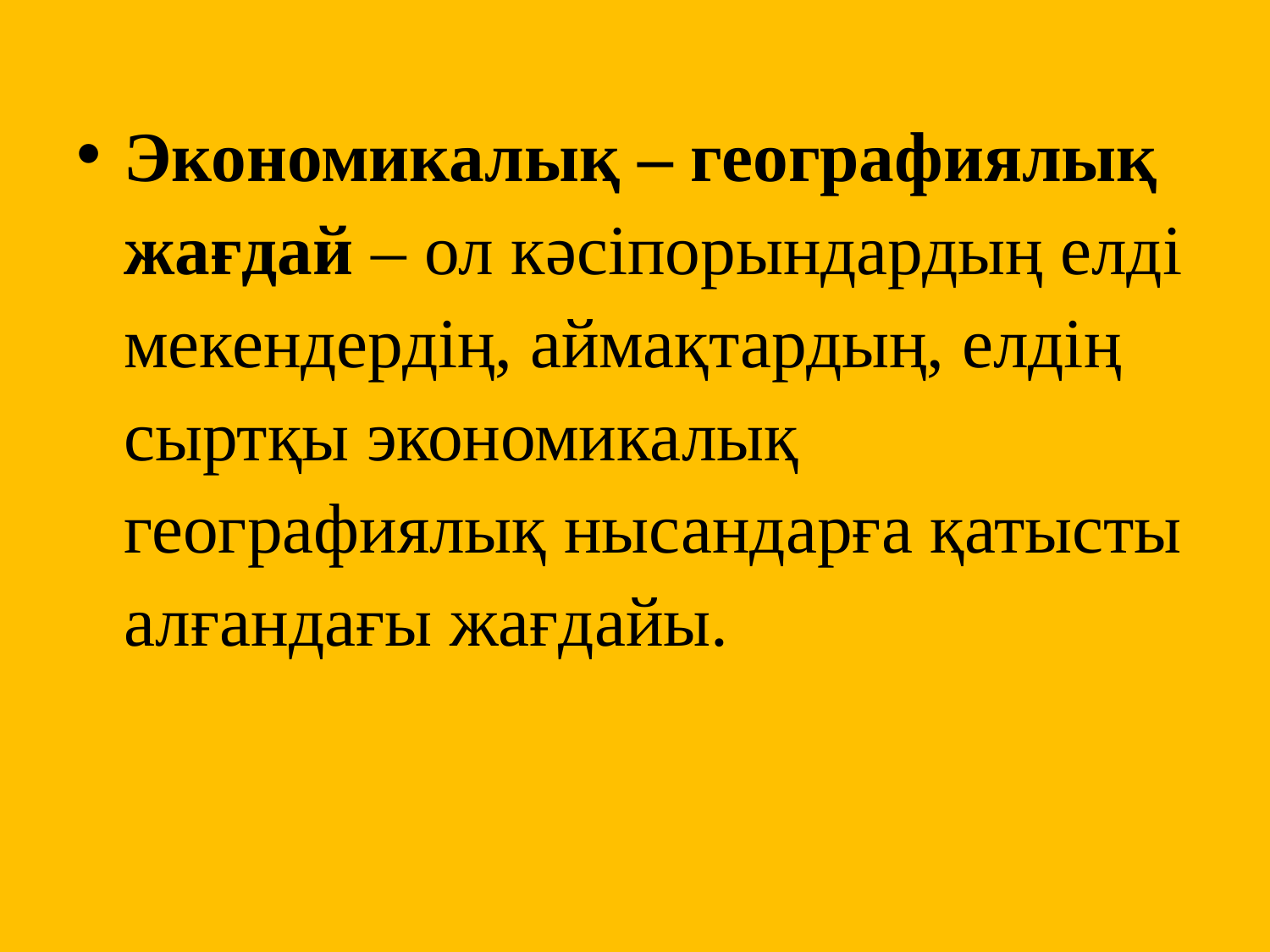

Экономикалық – географиялық жағдай – ол кәсіпорындардың елді мекендердің, аймақтардың, елдің сыртқы экономикалық географиялық нысандарға қатысты алғандағы жағдайы.